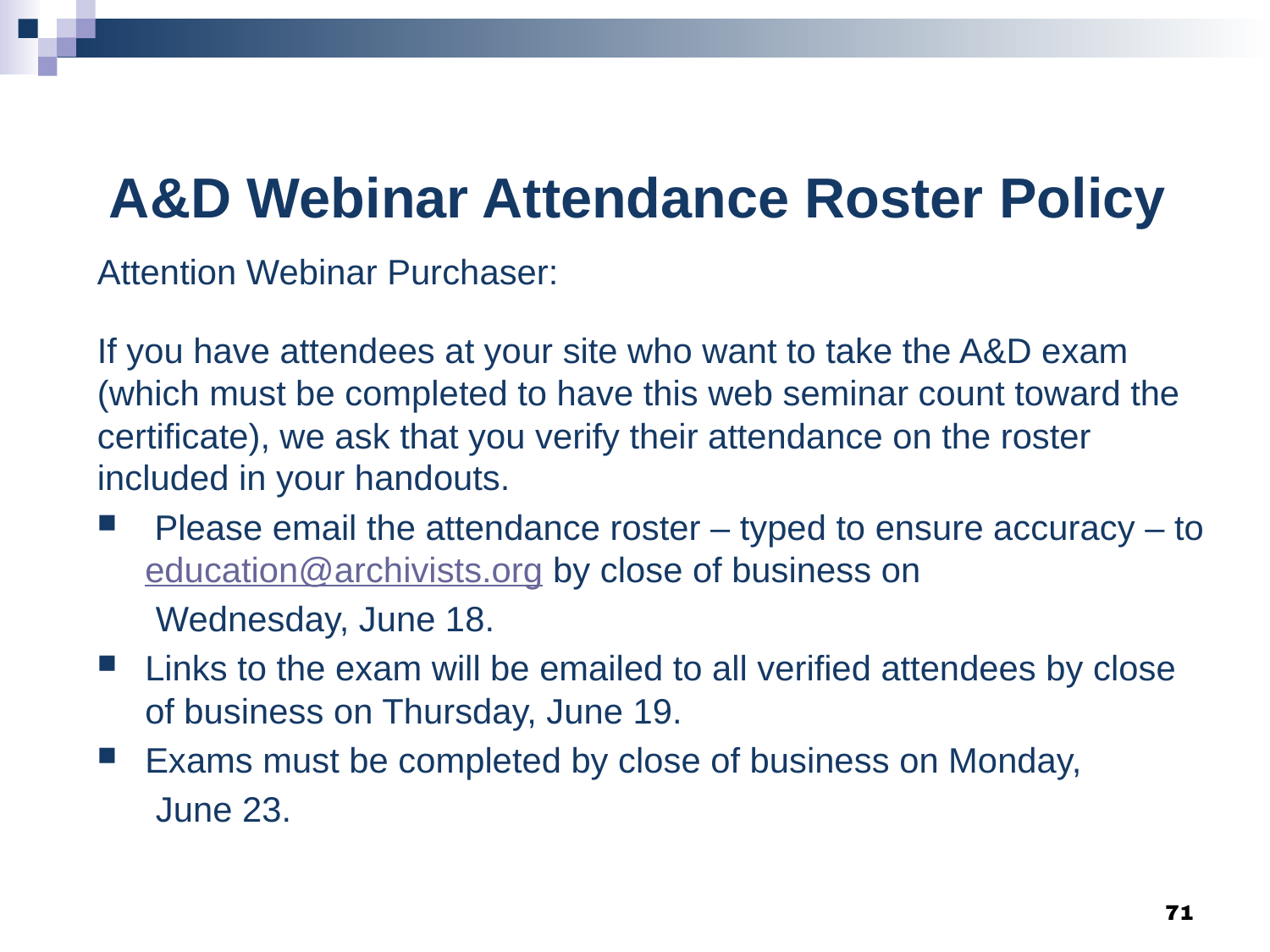

# A&D Webinar Attendance Roster Policy
Attention Webinar Purchaser:

If you have attendees at your site who want to take the A&D exam (which must be completed to have this web seminar count toward the certificate), we ask that you verify their attendance on the roster included in your handouts.
 Please email the attendance roster – typed to ensure accuracy – to education@archivists.org by close of business on
      Wednesday, June 18.
Links to the exam will be emailed to all verified attendees by close of business on Thursday, June 19.
Exams must be completed by close of business on Monday,
      June 23.
71